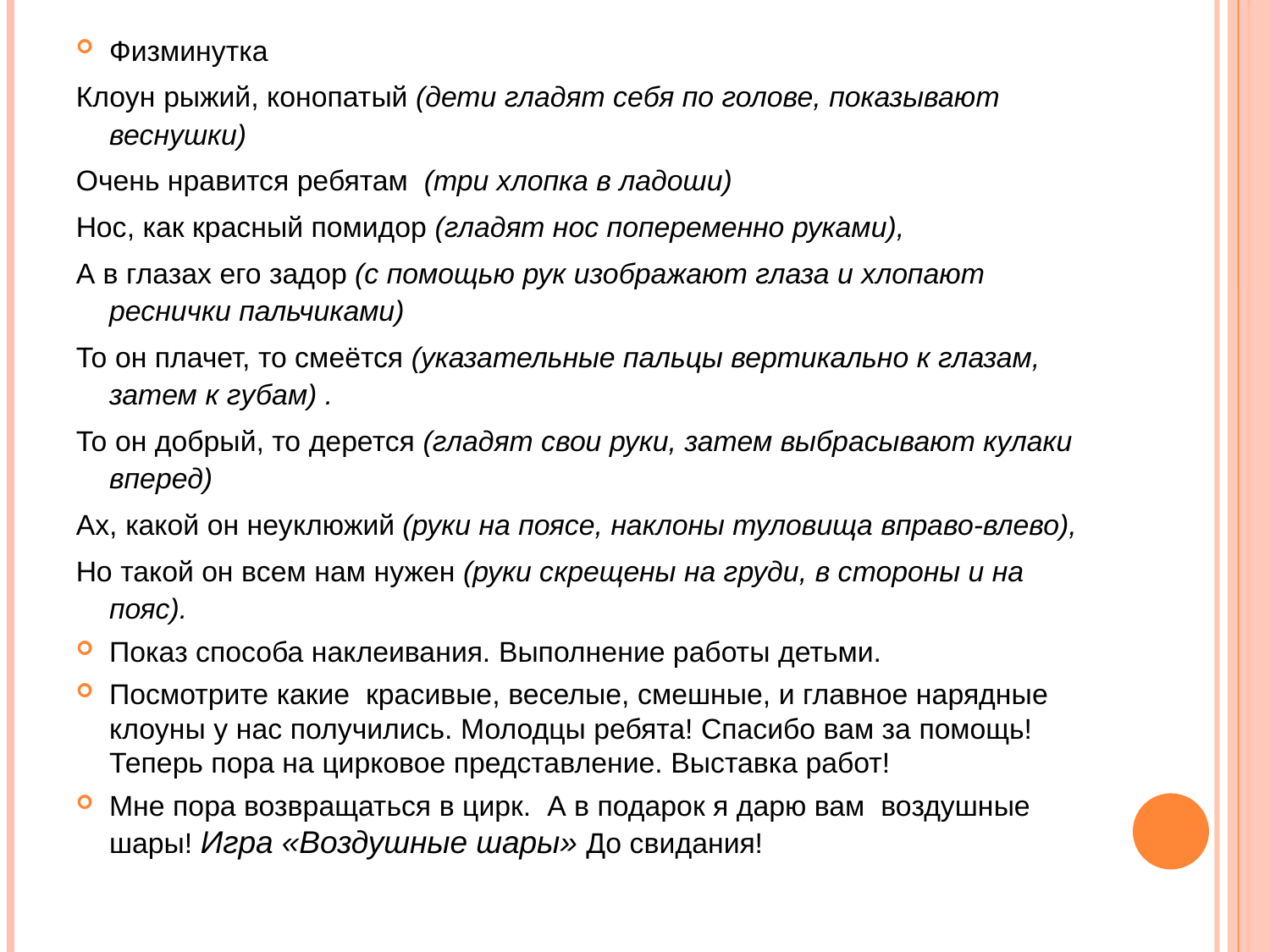

Физминутка
Клоун рыжий, конопатый (дети гладят себя по голове, показывают   веснушки)
Очень нравится ребятам  (три хлопка в ладоши)
Нос, как красный помидор (гладят нос попеременно руками),
А в глазах его задор (с помощью рук изображают глаза и хлопают реснички пальчиками)
То он плачет, то смеётся (указательные пальцы вертикально к глазам, затем к губам) .
То он добрый, то дерется (гладят свои руки, затем выбрасывают кулаки вперед)
Ах, какой он неуклюжий (руки на поясе, наклоны туловища вправо-влево),
Но такой он всем нам нужен (руки скрещены на груди, в стороны и на пояс).
Показ способа наклеивания. Выполнение работы детьми.
Посмотрите какие  красивые, веселые, смешные, и главное нарядные клоуны у нас получились. Молодцы ребята! Спасибо вам за помощь! Теперь пора на цирковое представление. Выставка работ!
Мне пора возвращаться в цирк.  А в подарок я дарю вам  воздушные шары! Игра «Воздушные шары» До свидания!